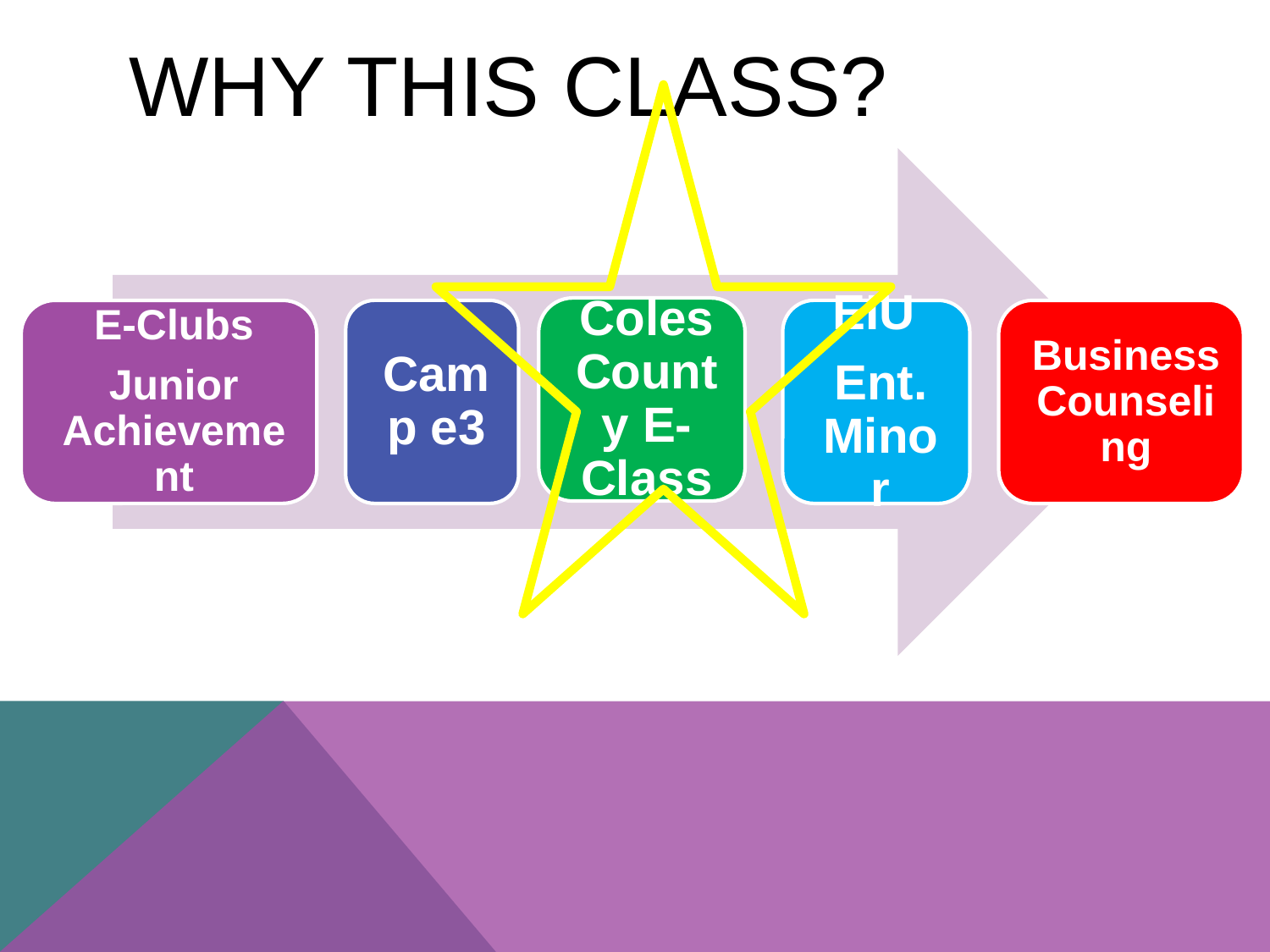

# Why this Class?
E-Clubs
Junior Achievement
Camp e3
Coles County E- Class
EIU
Ent. Minor
Business Counseling